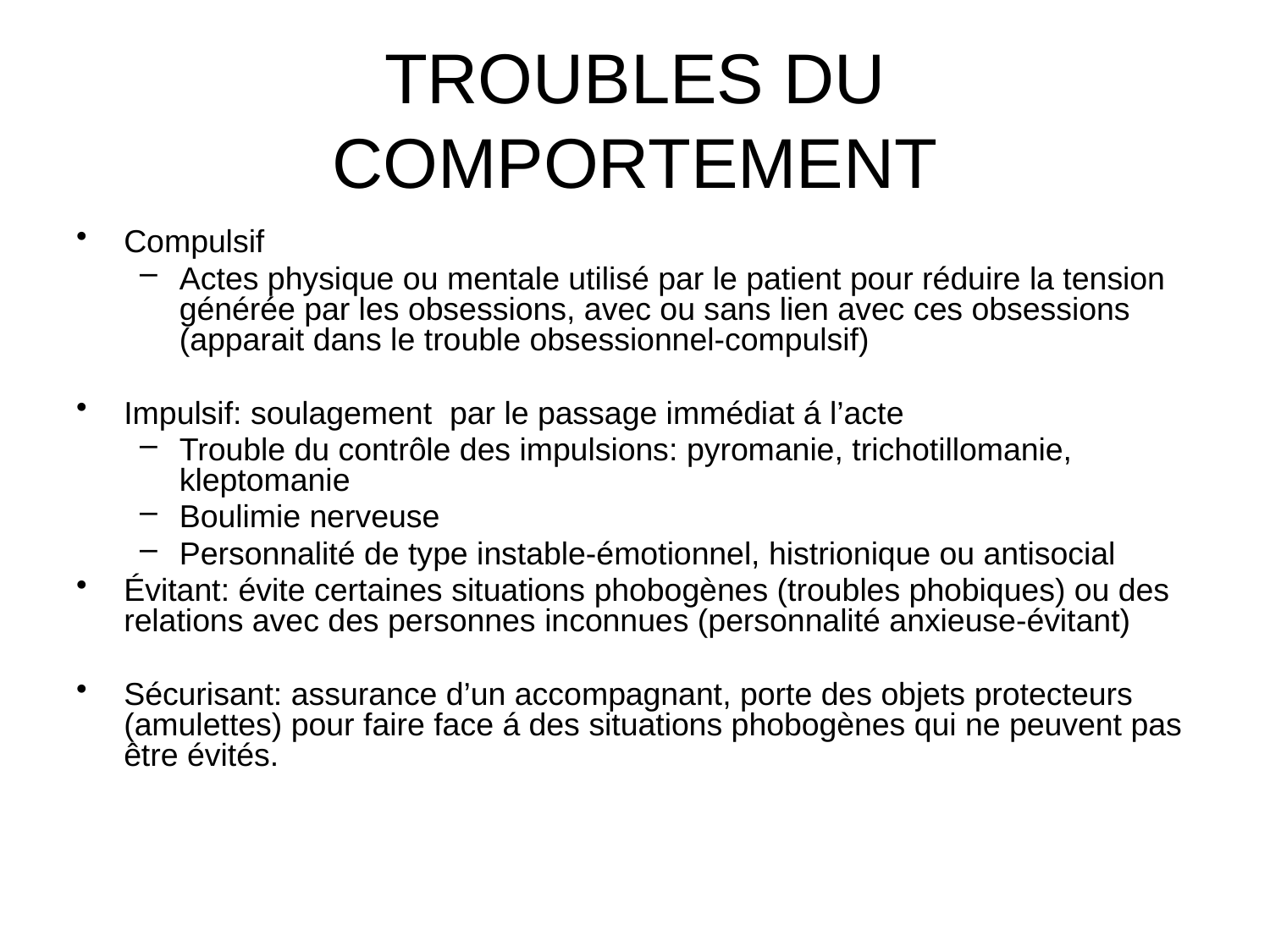

# TROUBLES DU COMPORTEMENT
Compulsif
Actes physique ou mentale utilisé par le patient pour réduire la tension générée par les obsessions, avec ou sans lien avec ces obsessions (apparait dans le trouble obsessionnel-compulsif)

Impulsif: soulagement  par le passage immédiat á l’acte
Trouble du contrôle des impulsions: pyromanie, trichotillomanie, kleptomanie
Boulimie nerveuse
Personnalité de type instable-émotionnel, histrionique ou antisocial
Évitant: évite certaines situations phobogènes (troubles phobiques) ou des relations avec des personnes inconnues (personnalité anxieuse-évitant)

Sécurisant: assurance d’un accompagnant, porte des objets protecteurs (amulettes) pour faire face á des situations phobogènes qui ne peuvent pas être évités.